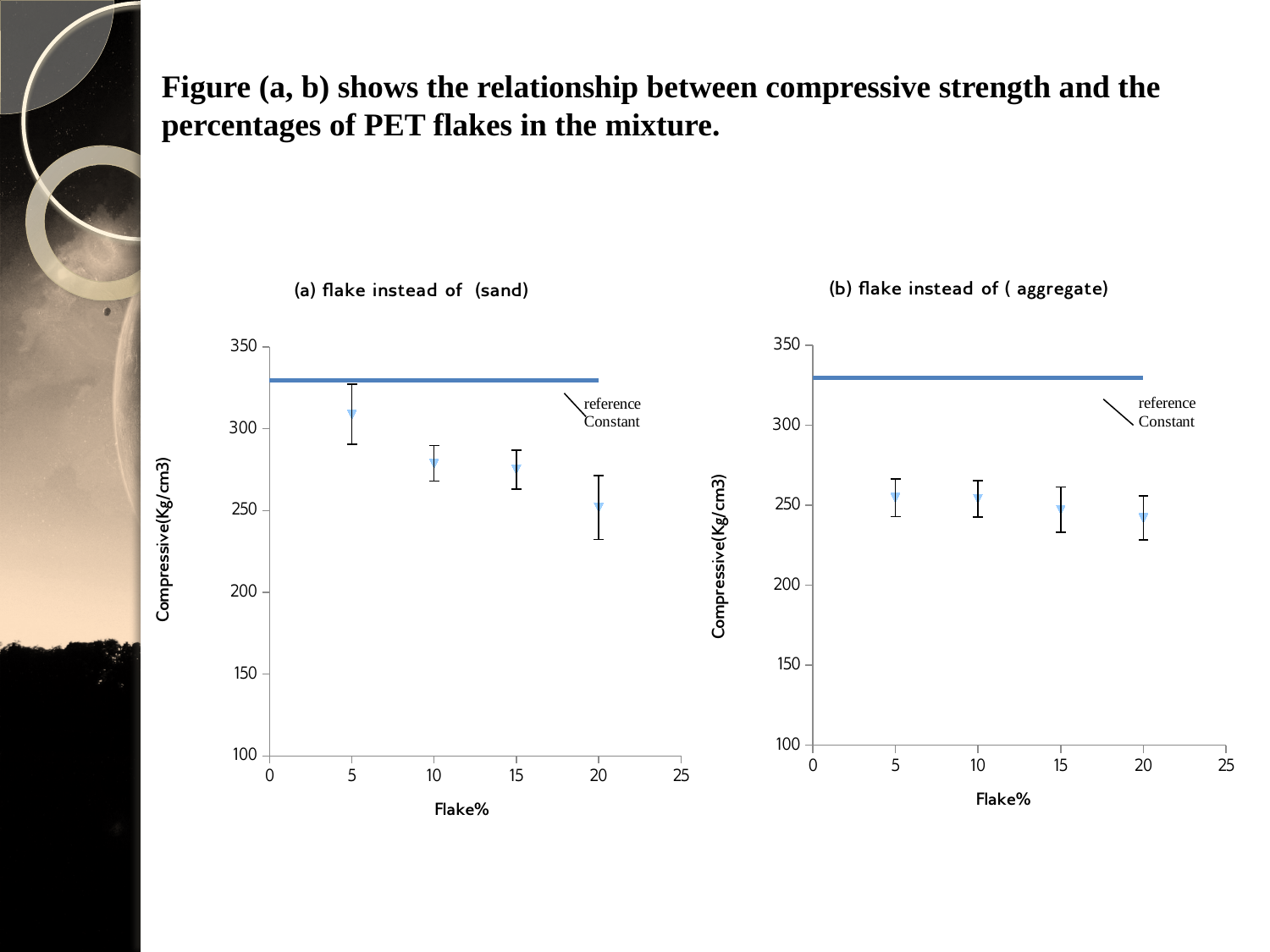

Figure (a, b) shows the relationship between compressive strength and the percentages of PET flakes in the mixture.

### Chart: (a) flake instead of  (sand)

| Category |  |  |
|---|---|---|

### Chart: (b) flake instead of ( aggregate)

| Category |  |  |
|---|---|---|